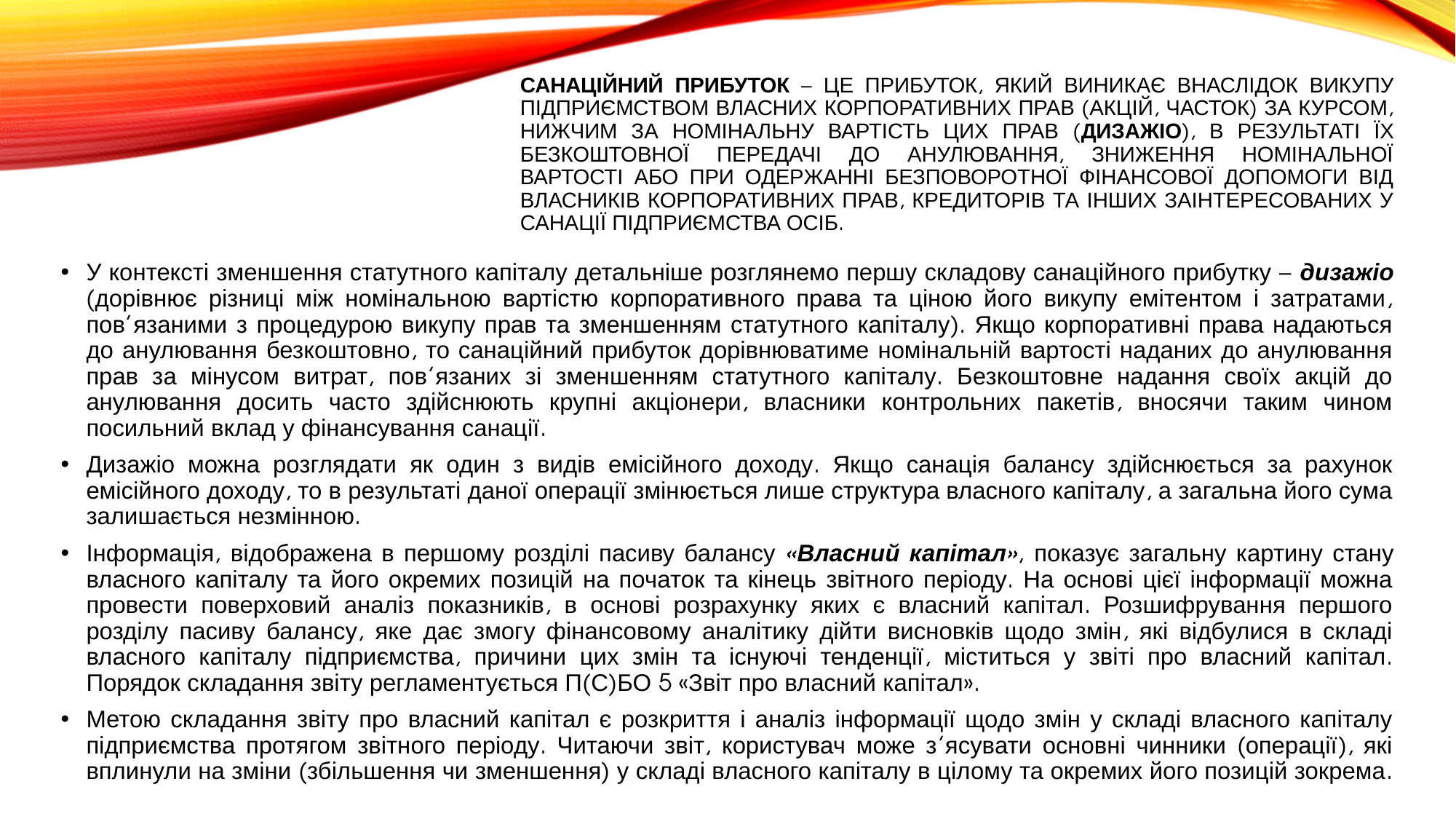

# Санаційний прибуток – це прибуток, який виникає внаслідок викупу підприємством власних корпоративних прав (акцій, часток) за курсом, нижчим за номінальну вартість цих прав (дизажіо), в результаті їх безкоштовної передачі до анулювання, зниження номінальної вартості або при одержанні безповоротної фінансової допомоги від власників корпоративних прав, кредиторів та інших заінтересованих у санації підприємства осіб.
У контексті зменшення статутного капіталу детальніше розглянемо першу складову санаційного прибутку – дизажіо (дорівнює різниці між номінальною вартістю корпоративного права та ціною його викупу емітентом і затратами, пов’язаними з процедурою викупу прав та зменшенням статутного капіталу). Якщо корпоративні права надаються до анулювання безкоштовно, то санаційний прибуток дорівнюватиме номінальній вартості наданих до анулювання прав за мінусом витрат, пов’язаних зі зменшенням статутного капіталу. Безкоштовне надання своїх акцій до анулювання досить часто здійснюють крупні акціонери, власники контрольних пакетів, вносячи таким чином посильний вклад у фінансування санації.
Дизажіо можна розглядати як один з видів емісійного доходу. Якщо санація балансу здійснюється за рахунок емісійного доходу, то в результаті даної операції змінюється лише структура власного капіталу, а загальна його сума залишається незмінною.
Інформація, відображена в першому розділі пасиву балансу «Власний капітал», показує загальну картину стану власного капіталу та його окремих позицій на початок та кінець звітного періоду. На основі цієї інформації можна провести поверховий аналіз показників, в основі розрахунку яких є власний капітал. Розшифрування першого розділу пасиву балансу, яке дає змогу фінансовому аналітику дійти висновків щодо змін, які відбулися в складі власного капіталу підприємства, причини цих змін та існуючі тенденції, міститься у звіті про власний капітал. Порядок складання звіту регламентується П(С)БО 5 «Звіт про власний капітал».
Метою складання звіту про власний капітал є розкриття і аналіз інформації щодо змін у складі власного капіталу підприємства протягом звітного періоду. Читаючи звіт, користувач може з’ясувати основні чинники (операції), які вплинули на зміни (збільшення чи зменшення) у складі власного капіталу в цілому та окремих його позицій зокрема.